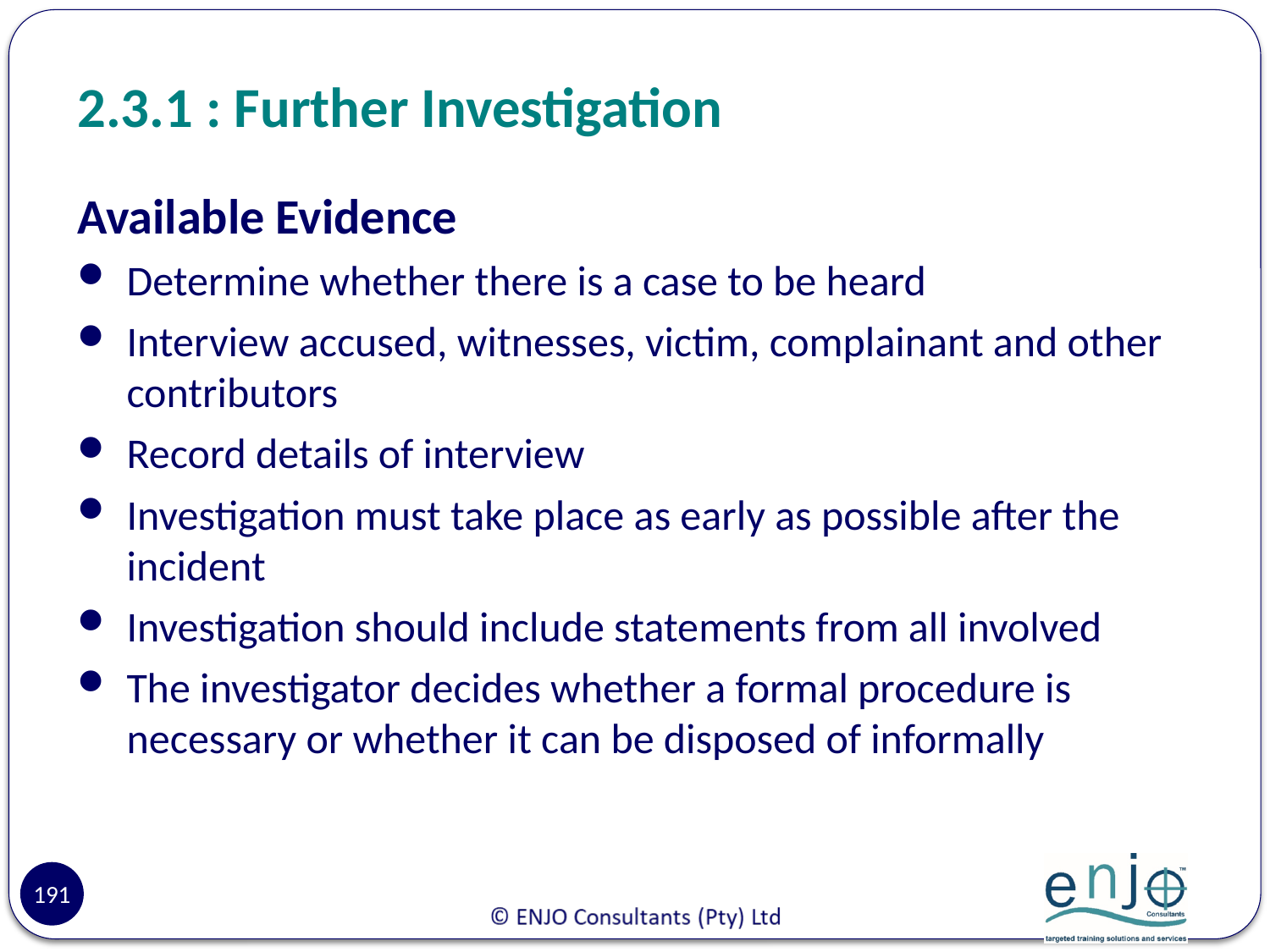

# 2.3.1 : Further Investigation
Available Evidence
Determine whether there is a case to be heard
Interview accused, witnesses, victim, complainant and other contributors
Record details of interview
Investigation must take place as early as possible after the incident
Investigation should include statements from all involved
The investigator decides whether a formal procedure is necessary or whether it can be disposed of informally

191